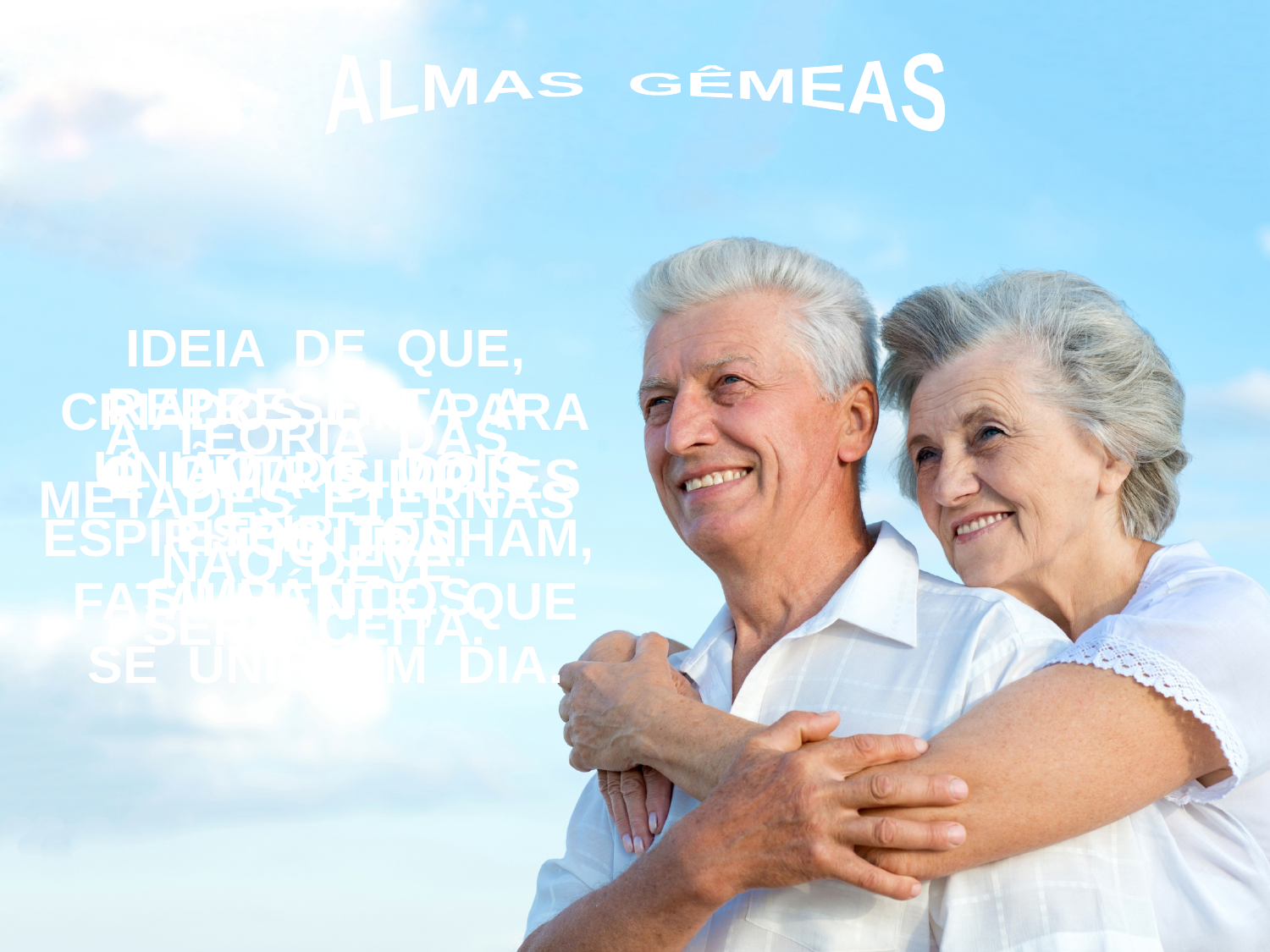

ALMAS  GÊMEAS
 IDEIA  DE  QUE,  CRIADOS  UM  PARA
O  OUTRO,  DOIS  ESPÍRITOS  TENHAM,  FATALMENTE,  QUE
SE  UNIR  UM  DIA.
 REPRESENTA  A  UNIÃO  DE  DOIS  ESPÍRITOS SIMPÁTICOS.
A  TEORIA  DAS  METADES  ETERNAS  NÃO  DEVE
SER  ACEITA.
É  UMA  SIMPLES  FIGURA.